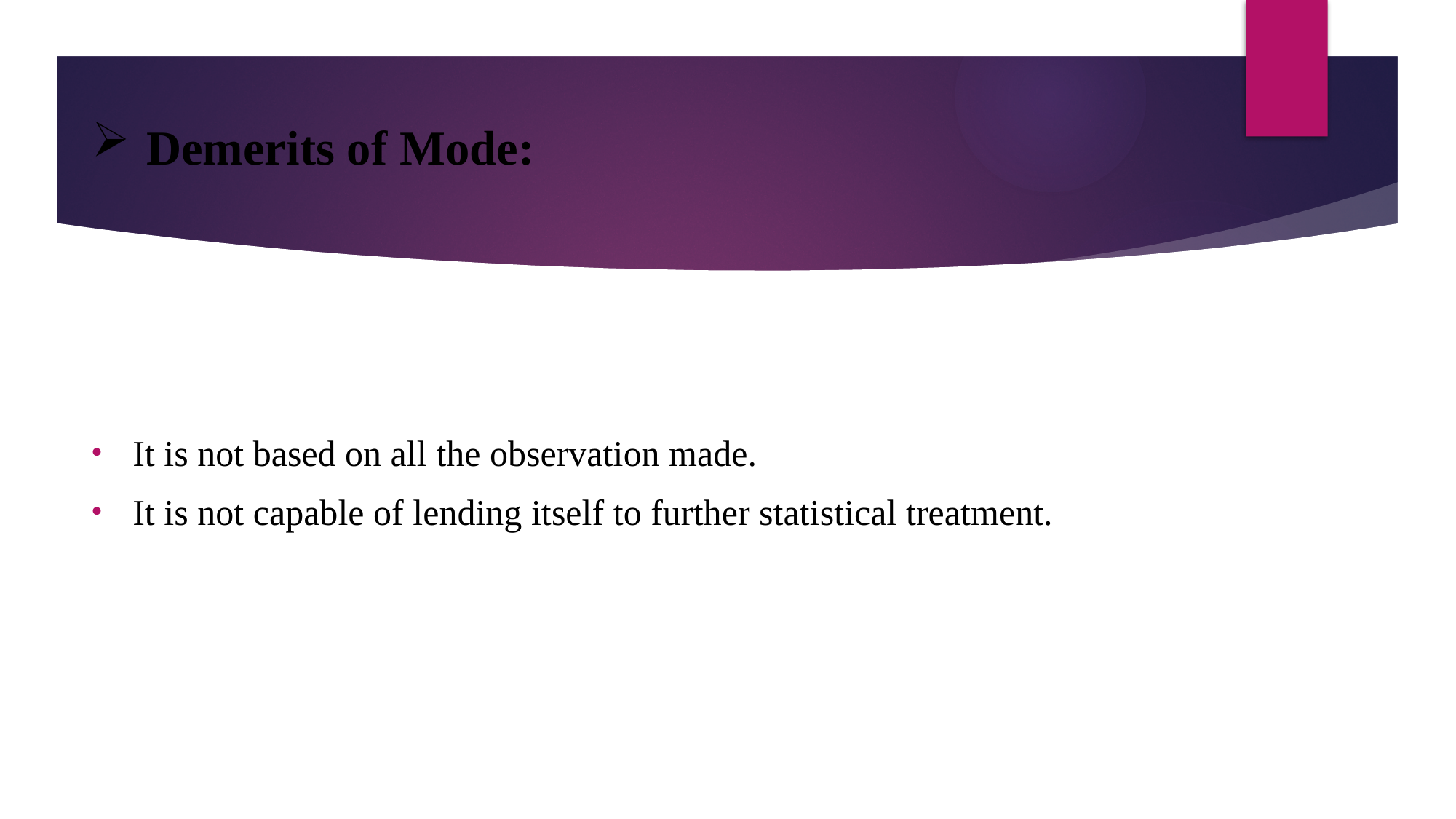

# Demerits of Mode:

It is not based on all the observation made.
It is not capable of lending itself to further statistical treatment.